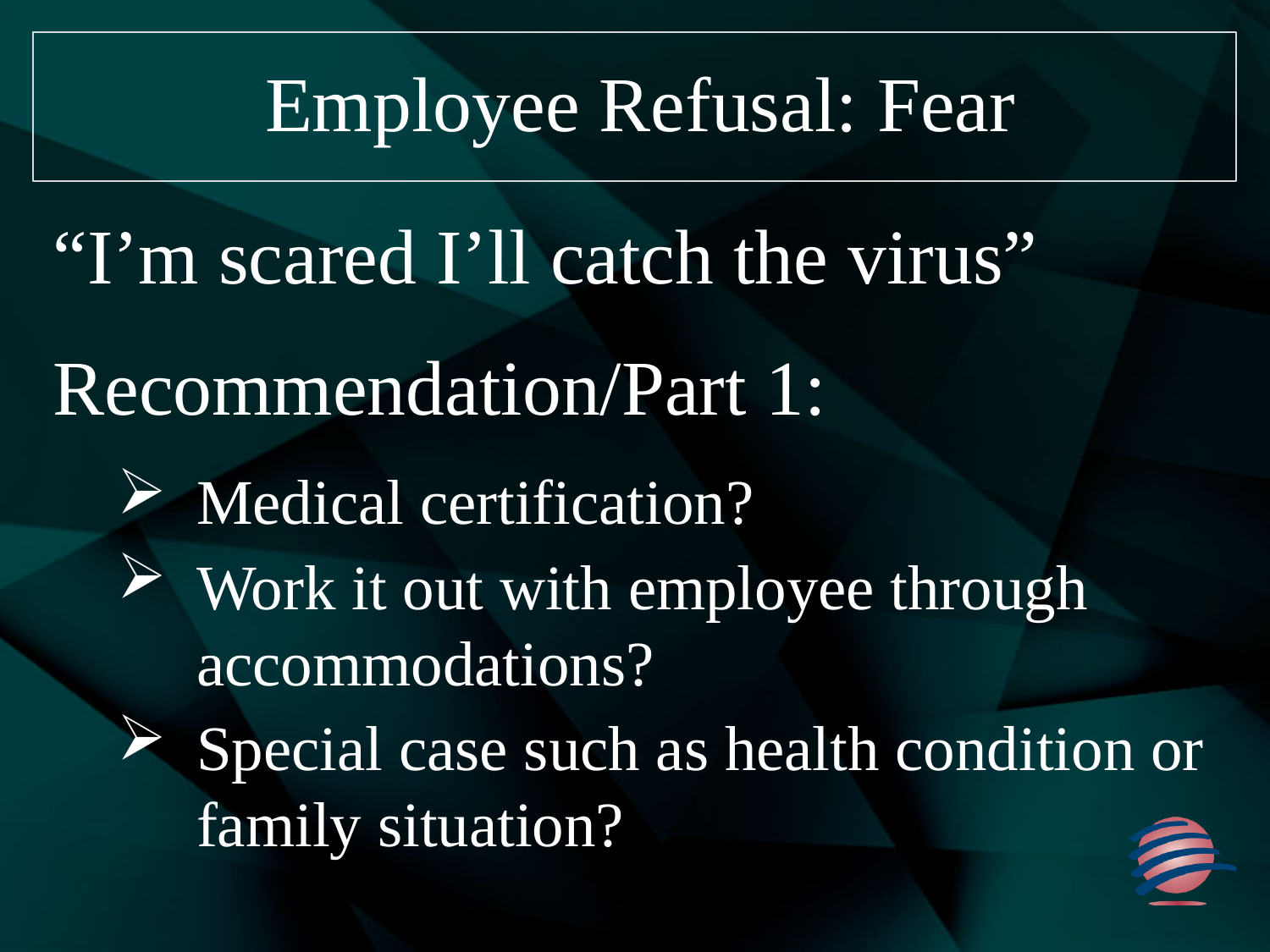

# Employee Refusal: Fear
“I’m scared I’ll catch the virus”
Recommendation/Part 1:
Medical certification?
Work it out with employee through accommodations?
Special case such as health condition or family situation?